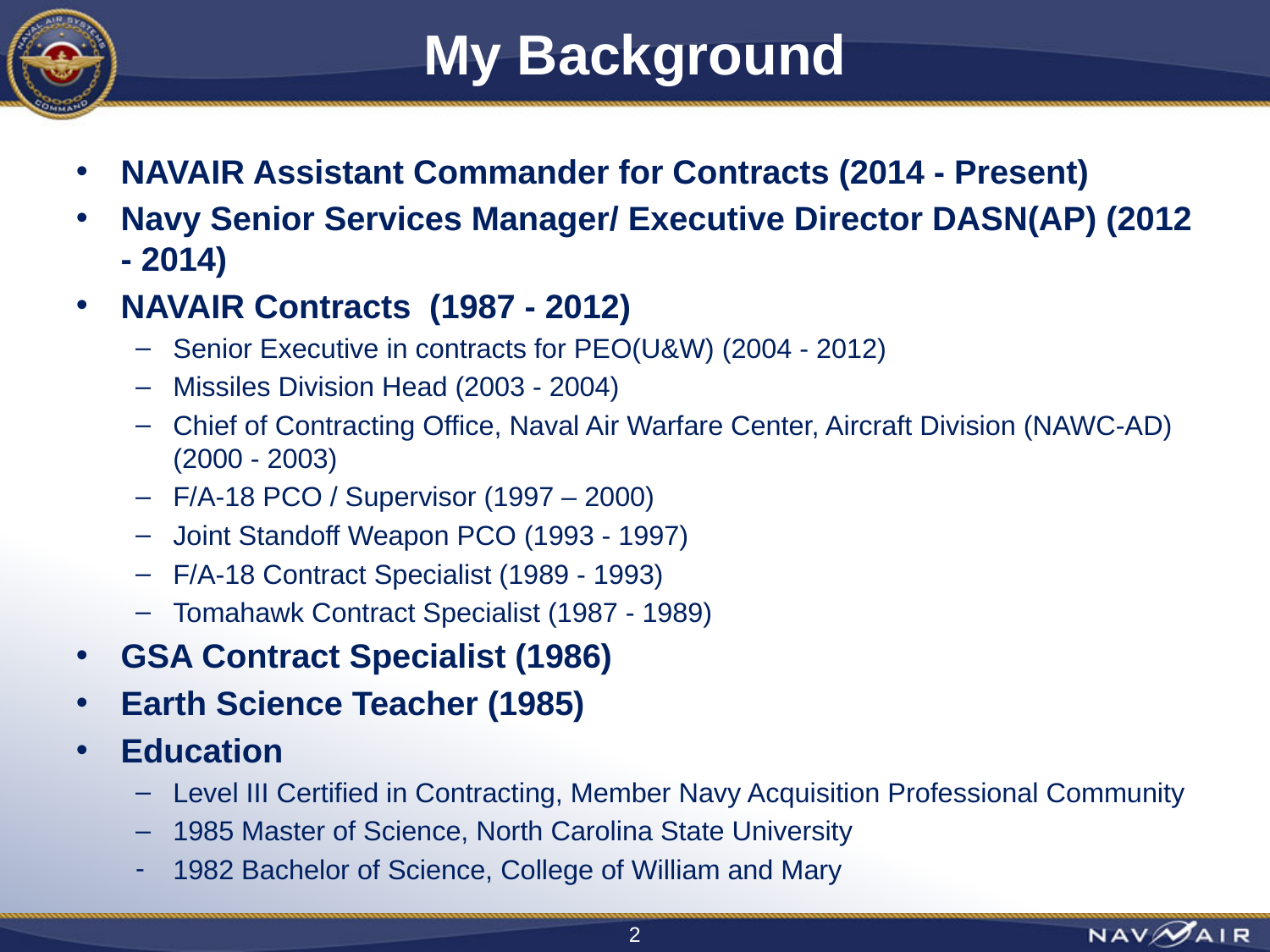

# My Background
NAVAIR Assistant Commander for Contracts (2014 - Present)
Navy Senior Services Manager/ Executive Director DASN(AP) (2012 - 2014)
NAVAIR Contracts  (1987 - 2012)
Senior Executive in contracts for PEO(U&W) (2004 - 2012)
Missiles Division Head (2003 - 2004)
Chief of Contracting Office, Naval Air Warfare Center, Aircraft Division (NAWC-AD) (2000 - 2003)
F/A-18 PCO / Supervisor (1997 – 2000)
Joint Standoff Weapon PCO (1993 - 1997)
F/A-18 Contract Specialist (1989 - 1993)
Tomahawk Contract Specialist (1987 - 1989)
GSA Contract Specialist (1986)
Earth Science Teacher (1985)
Education
Level III Certified in Contracting, Member Navy Acquisition Professional Community
1985 Master of Science, North Carolina State University
1982 Bachelor of Science, College of William and Mary